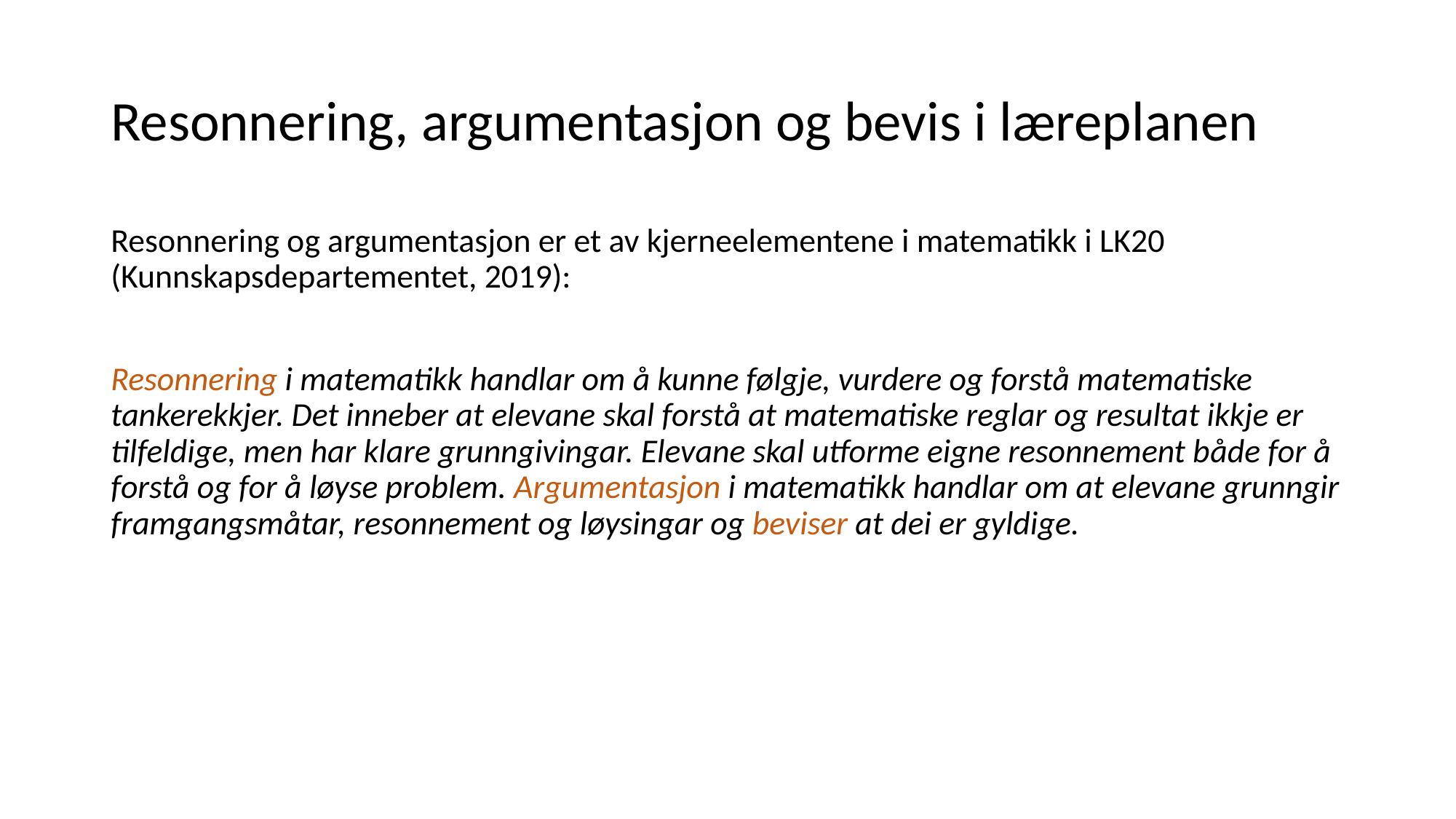

# Resonnering, argumentasjon og bevis i læreplanen
Resonnering og argumentasjon er et av kjerneelementene i matematikk i LK20 (Kunnskapsdepartementet, 2019):

Resonnering i matematikk handlar om å kunne følgje, vurdere og forstå matematiske tankerekkjer. Det inneber at elevane skal forstå at matematiske reglar og resultat ikkje er tilfeldige, men har klare grunngivingar. Elevane skal utforme eigne resonnement både for å forstå og for å løyse problem. Argumentasjon i matematikk handlar om at elevane grunngir framgangsmåtar, resonnement og løysingar og beviser at dei er gyldige.